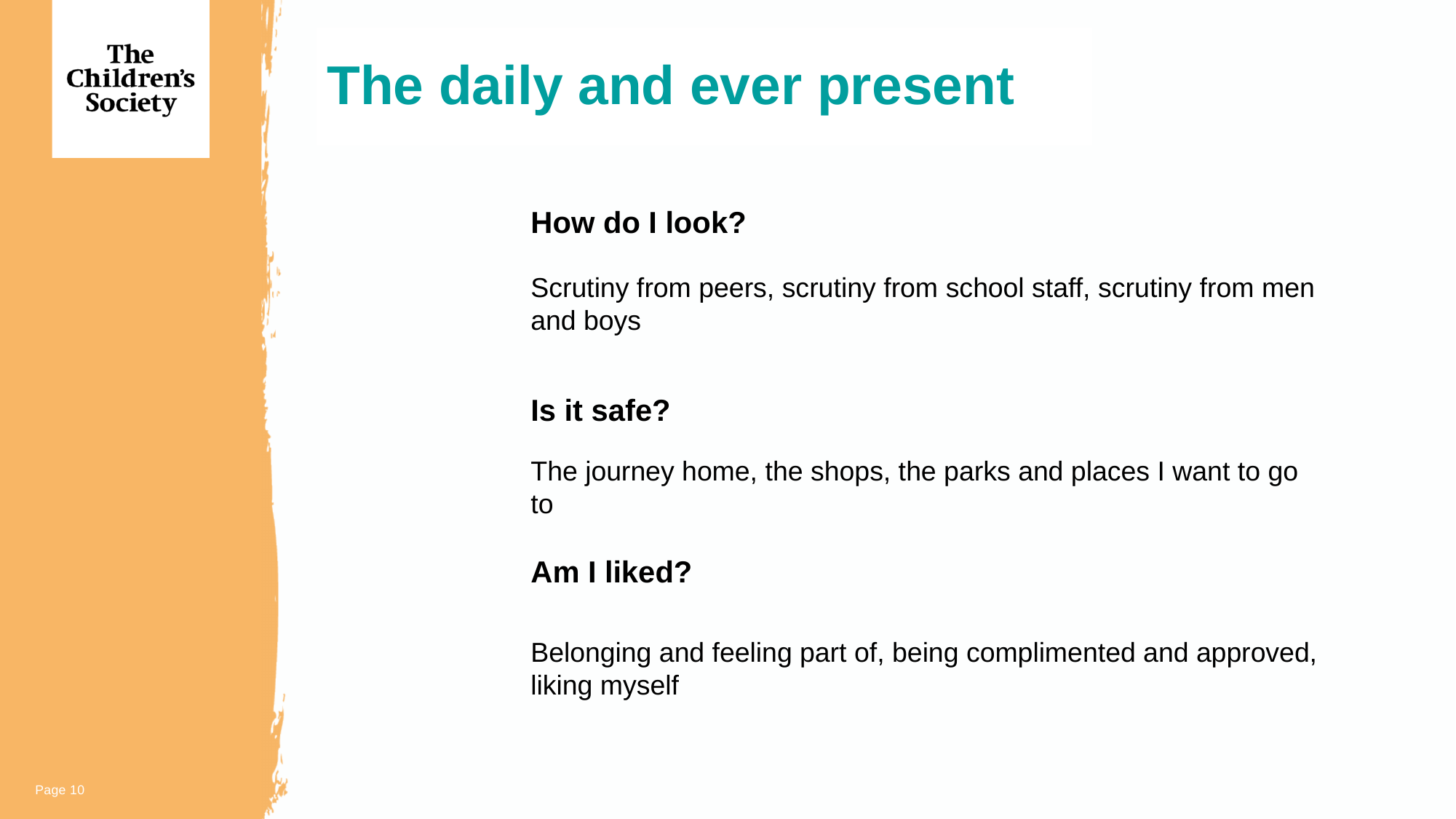

The daily and ever present
How do I look?
Scrutiny from peers, scrutiny from school staff, scrutiny from men and boys
Is it safe?
The journey home, the shops, the parks and places I want to go to
Am I liked?
Belonging and feeling part of, being complimented and approved, liking myself